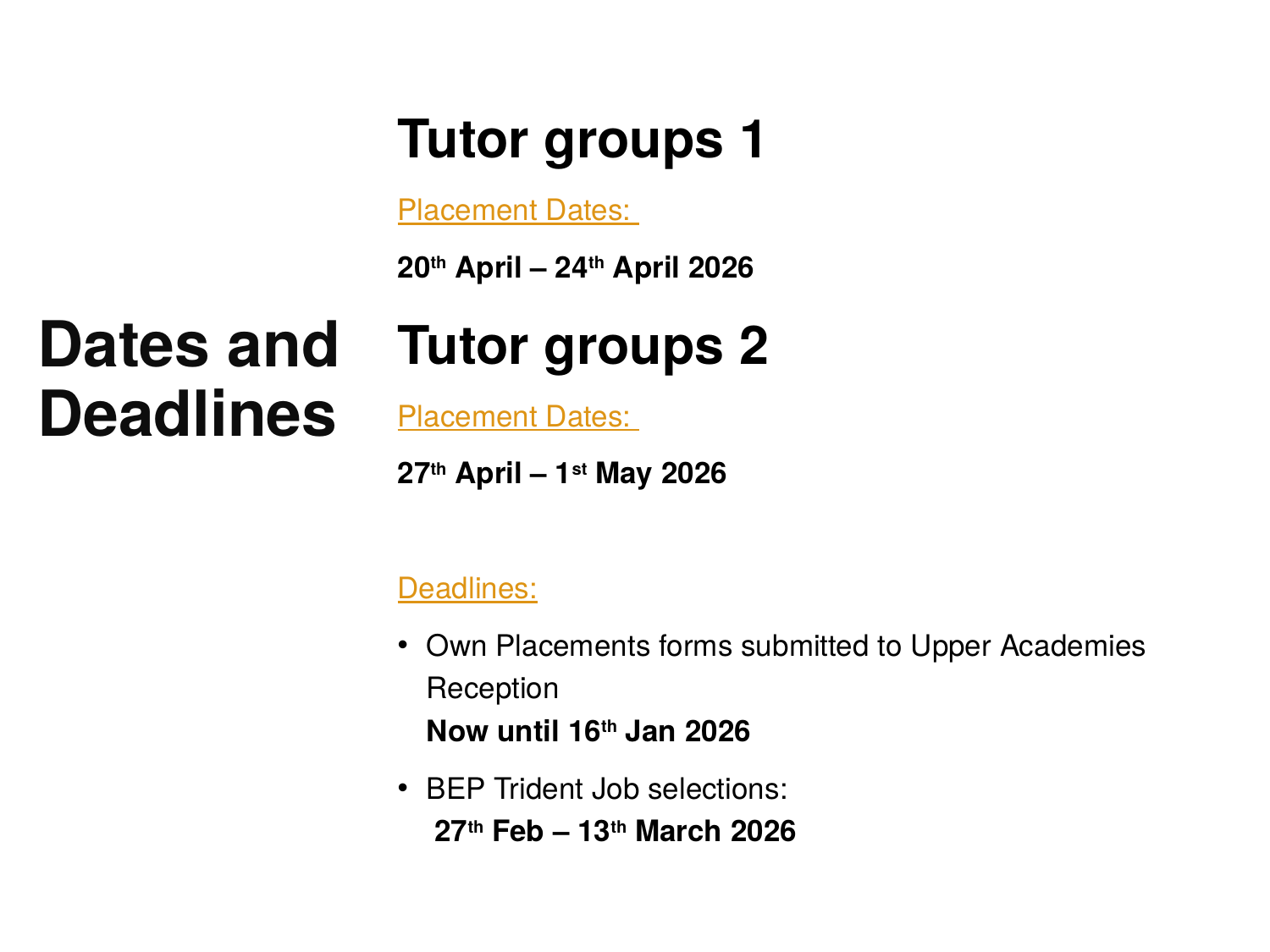

Tutor groups 1
Placement Dates:
20th April – 24th April 2026
Tutor groups 2
Placement Dates:
27th April – 1st May 2026

Deadlines:
Own Placements forms submitted to Upper Academies Reception
Now until 16th Jan 2026
BEP Trident Job selections:
 27th Feb – 13th March 2026
# Dates and Deadlines